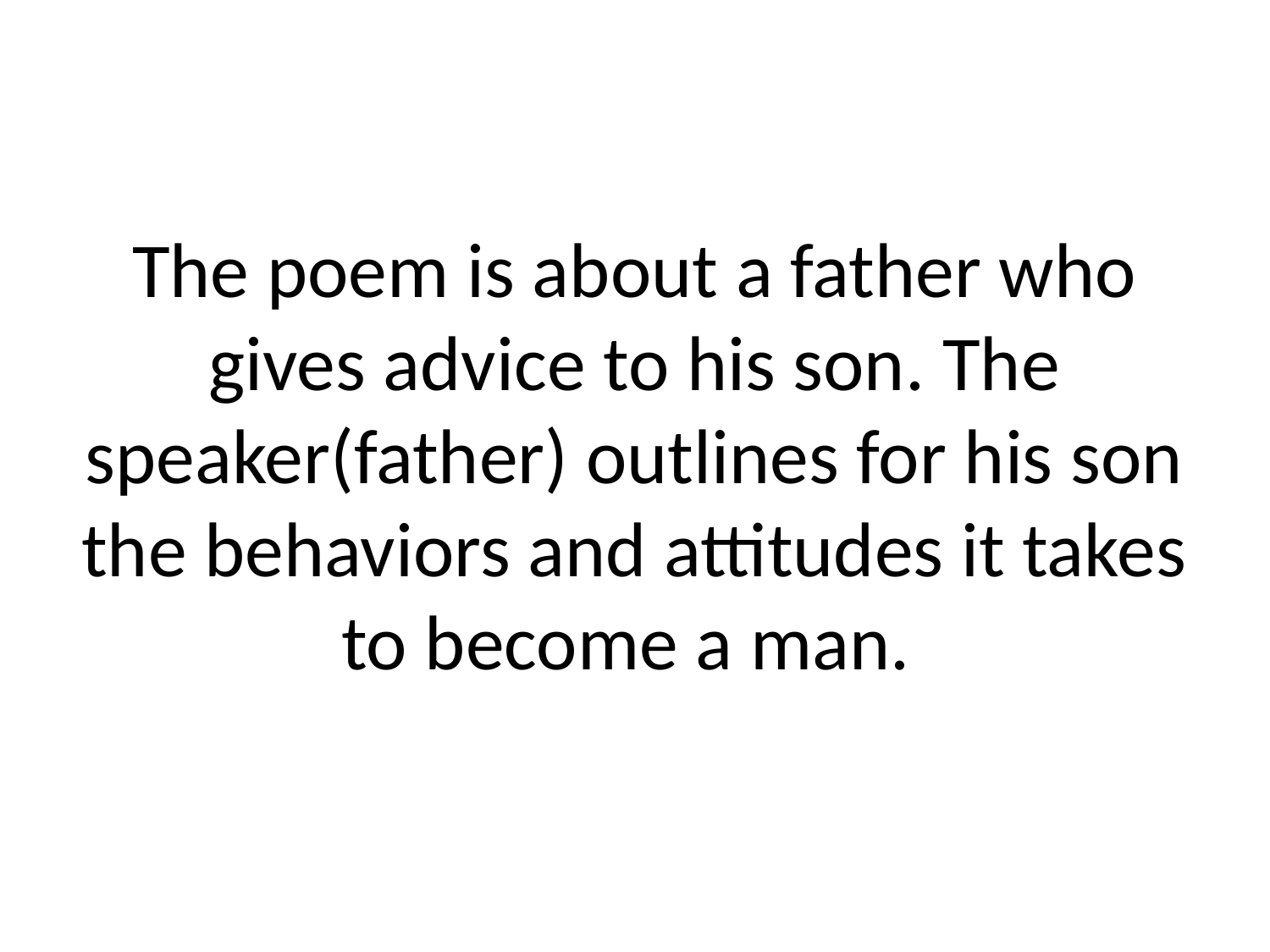

# The poem is about a father who gives advice to his son. The speaker(father) outlines for his son the behaviors and attitudes it takes to become a man.